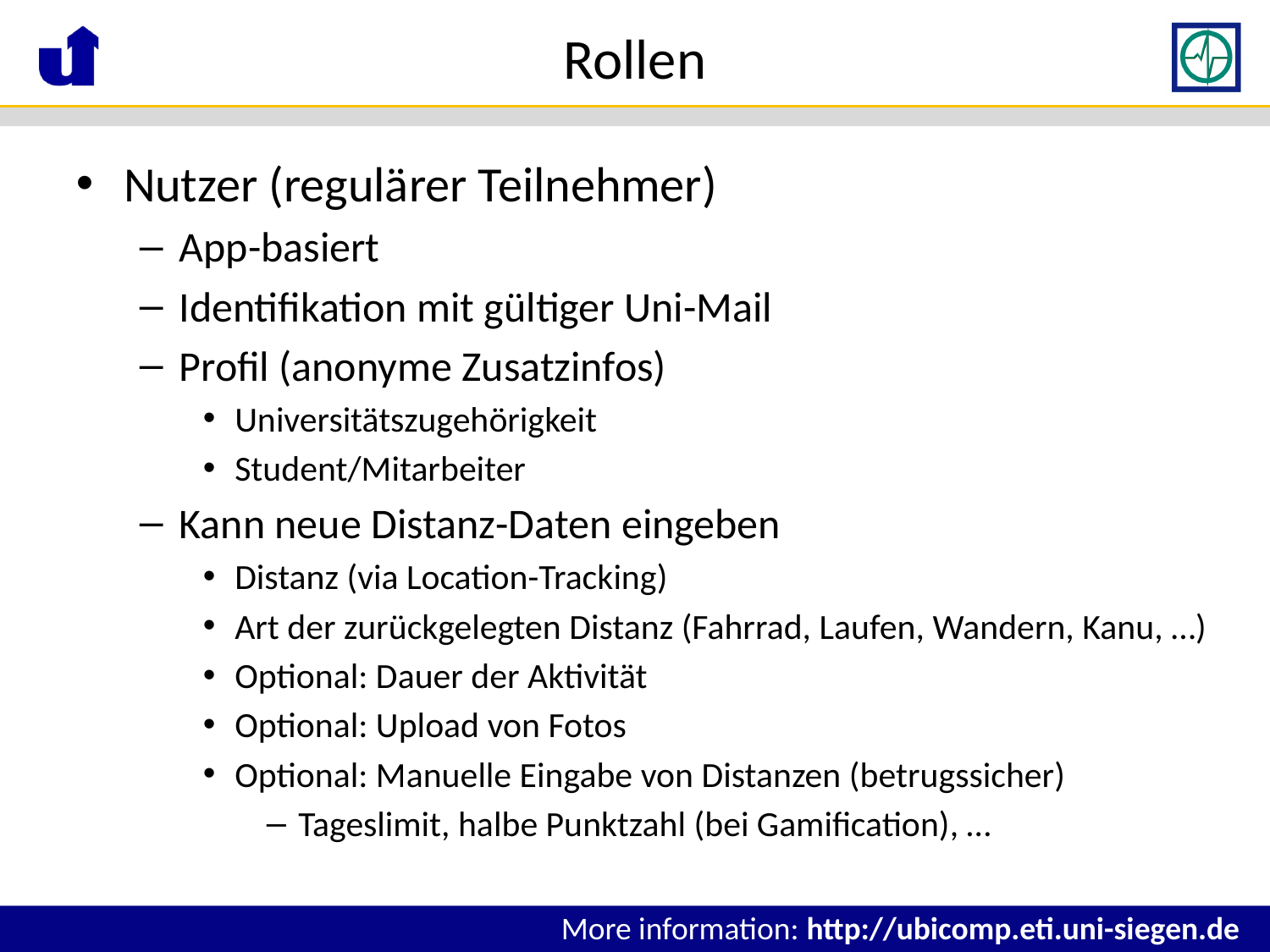

# Rollen
Nutzer (regulärer Teilnehmer)
App-basiert
Identifikation mit gültiger Uni-Mail
Profil (anonyme Zusatzinfos)
Universitätszugehörigkeit
Student/Mitarbeiter
Kann neue Distanz-Daten eingeben
Distanz (via Location-Tracking)
Art der zurückgelegten Distanz (Fahrrad, Laufen, Wandern, Kanu, …)
Optional: Dauer der Aktivität
Optional: Upload von Fotos
Optional: Manuelle Eingabe von Distanzen (betrugssicher)
Tageslimit, halbe Punktzahl (bei Gamification), …